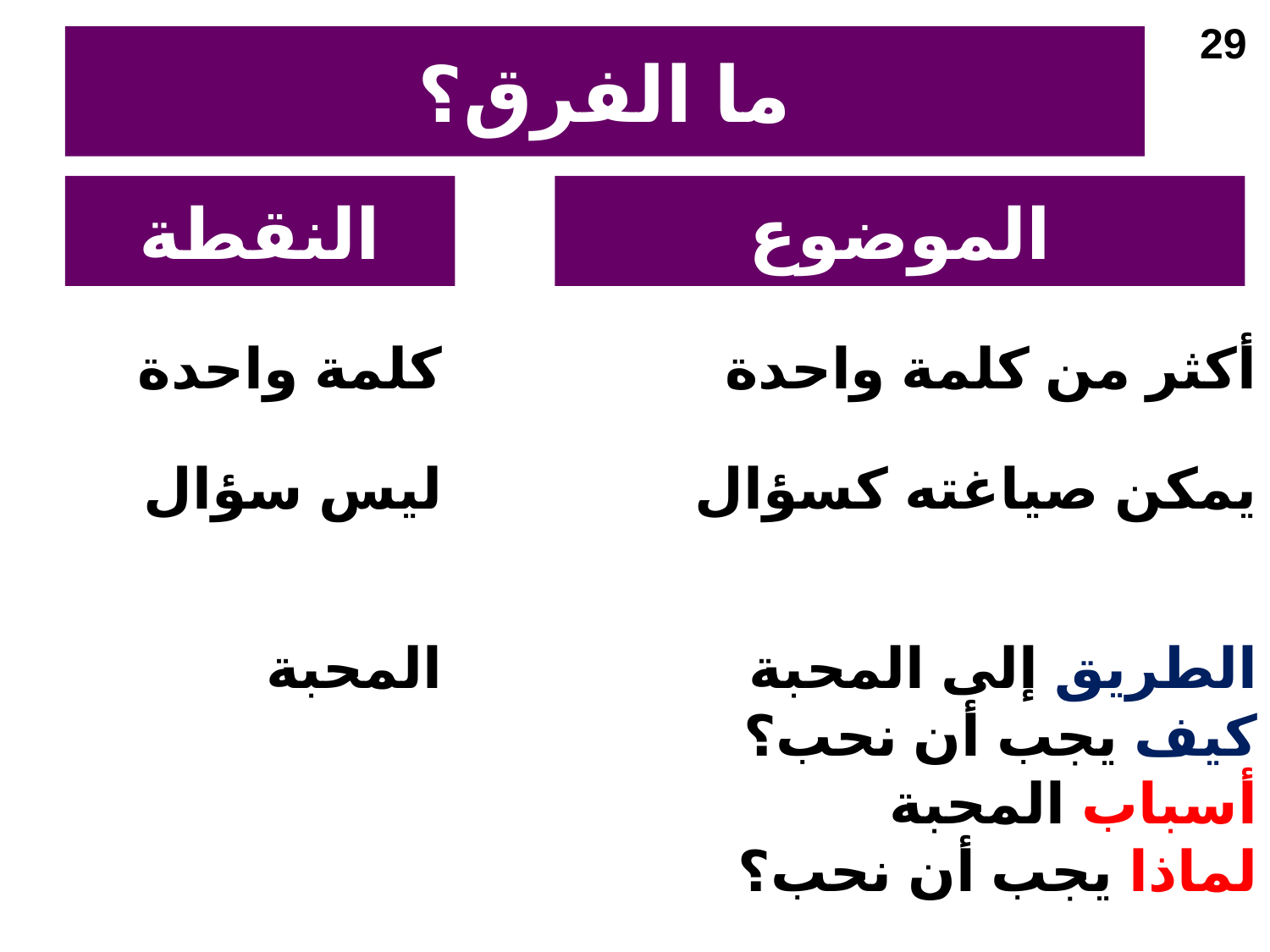

29
# ما الفرق؟
النقطة
الموضوع
كلمة واحدة
أكثر من كلمة واحدة
ليس سؤال
يمكن صياغته كسؤال
المحبة
الطريق إلى المحبة
كيف يجب أن نحب؟
أسباب المحبة
لماذا يجب أن نحب؟